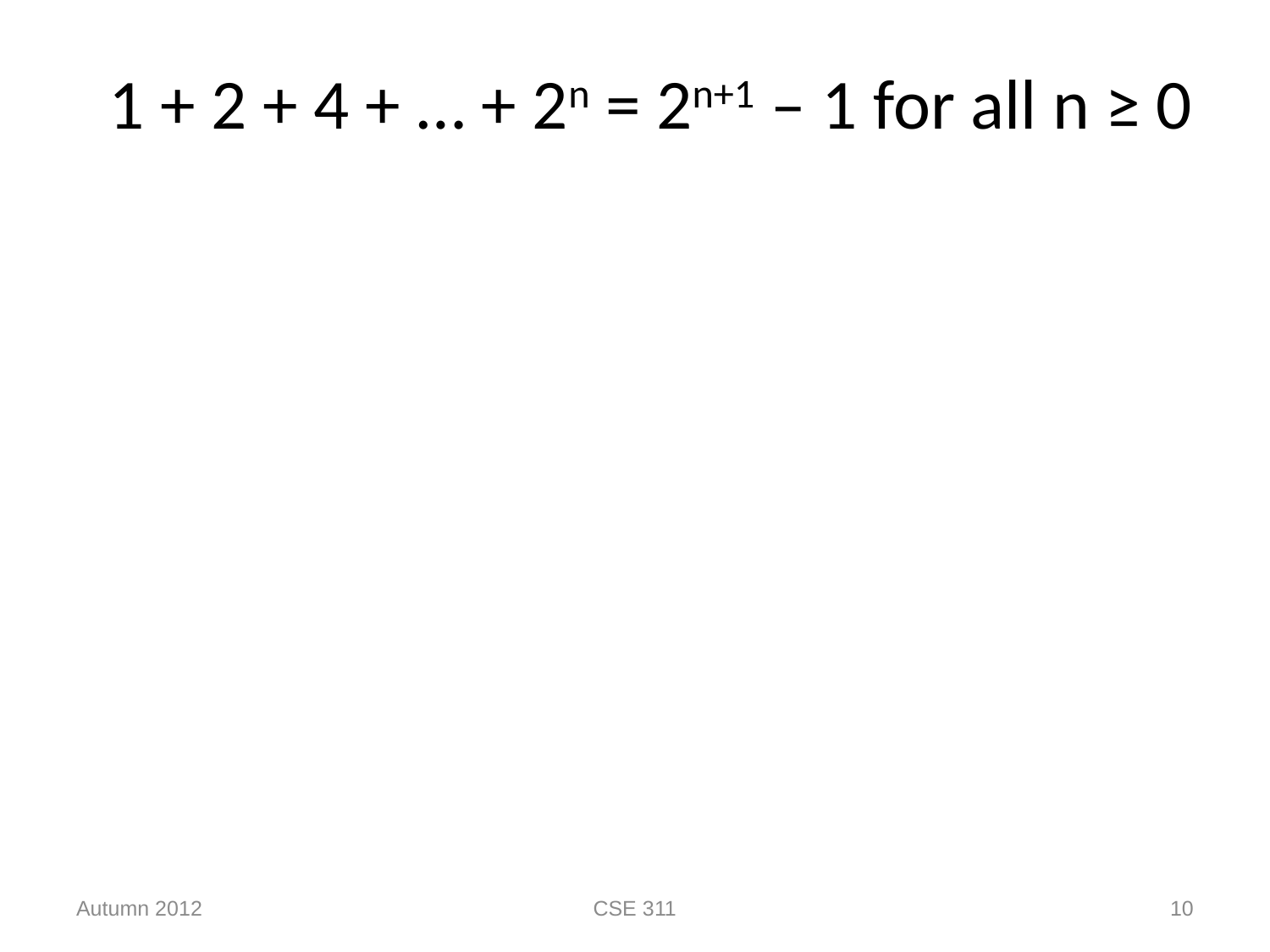

# 1 + 2 + 4 + … + 2n = 2n+1 – 1 for all n ≥ 0
Autumn 2012
CSE 311
10